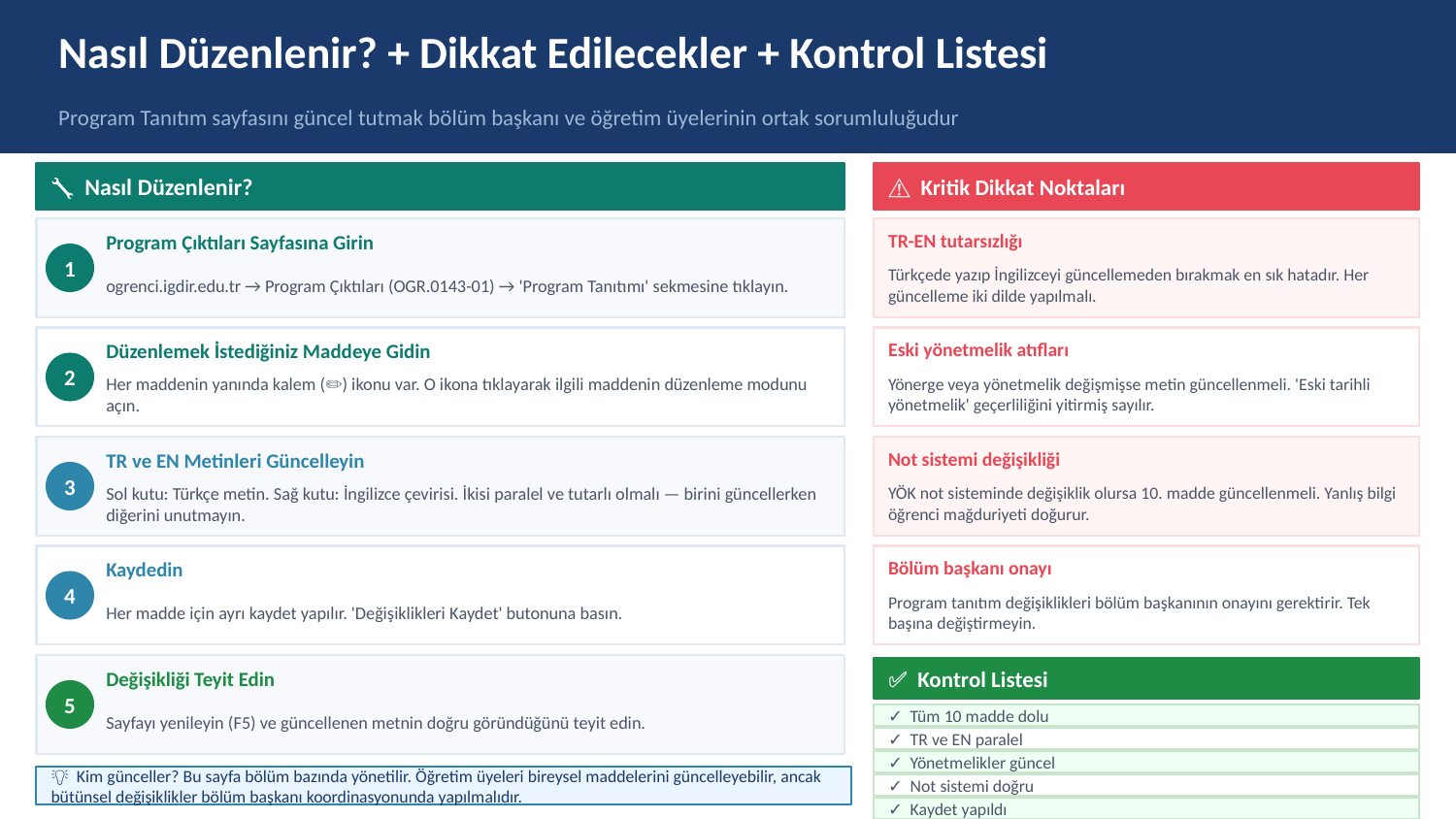

Nasıl Düzenlenir? + Dikkat Edilecekler + Kontrol Listesi
Program Tanıtım sayfasını güncel tutmak bölüm başkanı ve öğretim üyelerinin ortak sorumluluğudur

🔧  Nasıl Düzenlenir?

⚠  Kritik Dikkat Noktaları

Program Çıktıları Sayfasına Girin
TR-EN tutarsızlığı

1
Türkçede yazıp İngilizceyi güncellemeden bırakmak en sık hatadır. Her güncelleme iki dilde yapılmalı.
ogrenci.igdir.edu.tr → Program Çıktıları (OGR.0143-01) → 'Program Tanıtımı' sekmesine tıklayın.

Düzenlemek İstediğiniz Maddeye Gidin
Eski yönetmelik atıfları

2
Yönerge veya yönetmelik değişmişse metin güncellenmeli. 'Eski tarihli yönetmelik' geçerliliğini yitirmiş sayılır.
Her maddenin yanında kalem (✏️) ikonu var. O ikona tıklayarak ilgili maddenin düzenleme modunu açın.

TR ve EN Metinleri Güncelleyin
Not sistemi değişikliği

3
YÖK not sisteminde değişiklik olursa 10. madde güncellenmeli. Yanlış bilgi öğrenci mağduriyeti doğurur.
Sol kutu: Türkçe metin. Sağ kutu: İngilizce çevirisi. İkisi paralel ve tutarlı olmalı — birini güncellerken diğerini unutmayın.

Kaydedin
Bölüm başkanı onayı

4
Program tanıtım değişiklikleri bölüm başkanının onayını gerektirir. Tek başına değiştirmeyin.
Her madde için ayrı kaydet yapılır. 'Değişiklikleri Kaydet' butonuna basın.

✅  Kontrol Listesi
Değişikliği Teyit Edin

5
Sayfayı yenileyin (F5) ve güncellenen metnin doğru göründüğünü teyit edin.

✓  Tüm 10 madde dolu

✓  TR ve EN paralel

✓  Yönetmelikler güncel

💡  Kim günceller? Bu sayfa bölüm bazında yönetilir. Öğretim üyeleri bireysel maddelerini güncelleyebilir, ancak bütünsel değişiklikler bölüm başkanı koordinasyonunda yapılmalıdır.

✓  Not sistemi doğru

✓  Kaydet yapıldı